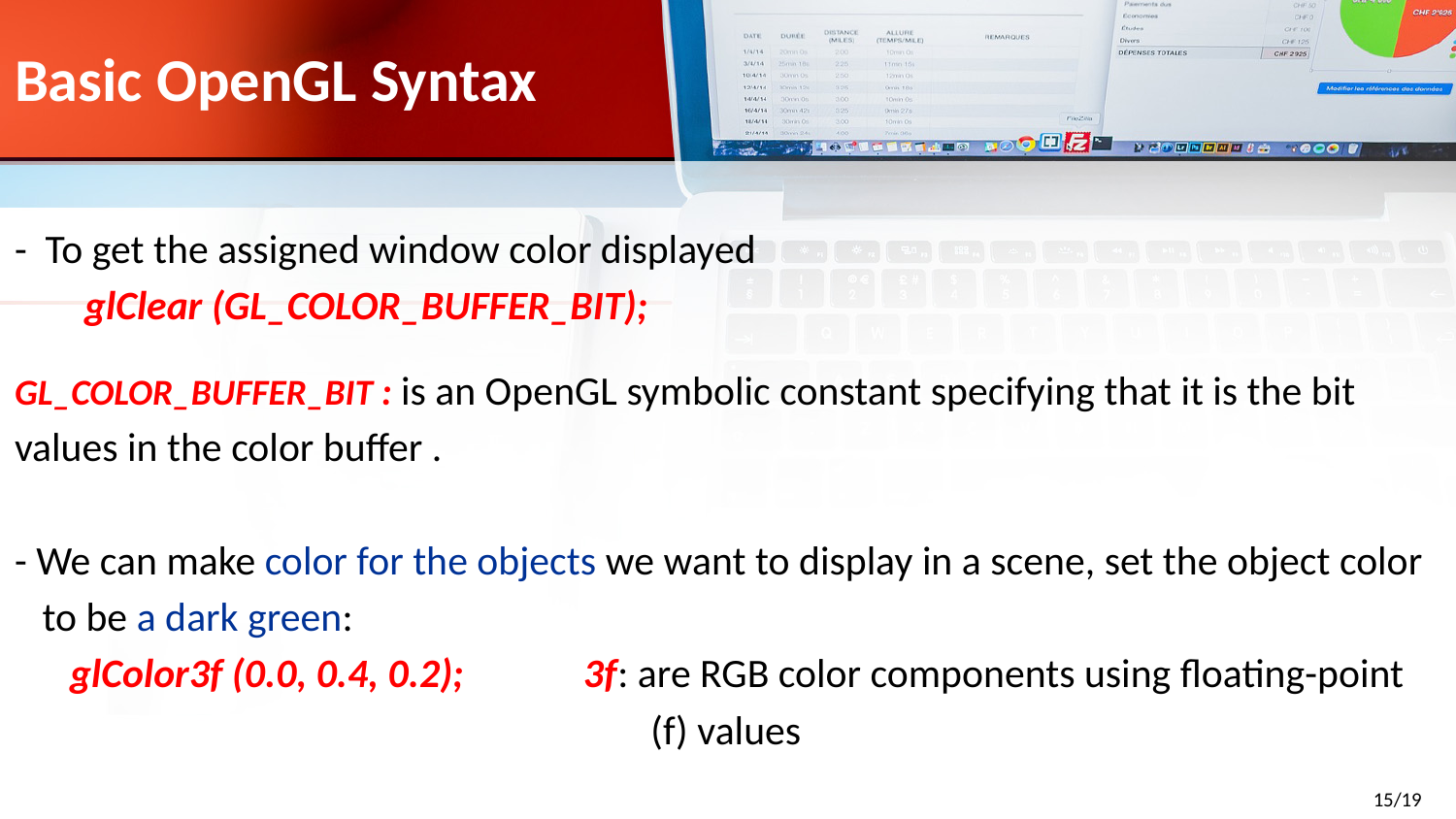

# Basic OpenGL Syntax
-  To get the assigned window color displayed
        glClear (GL_COLOR_BUFFER_BIT);

GL_COLOR_BUFFER_BIT : is an OpenGL symbolic constant specifying that it is the bit
values in the color buffer .

- We can make color for the objects we want to display in a scene, set the object color
   to be a dark green:
      glColor3f (0.0, 0.4, 0.2);             3f: are RGB color components using floating-point
                                                                     (f) values

15/19